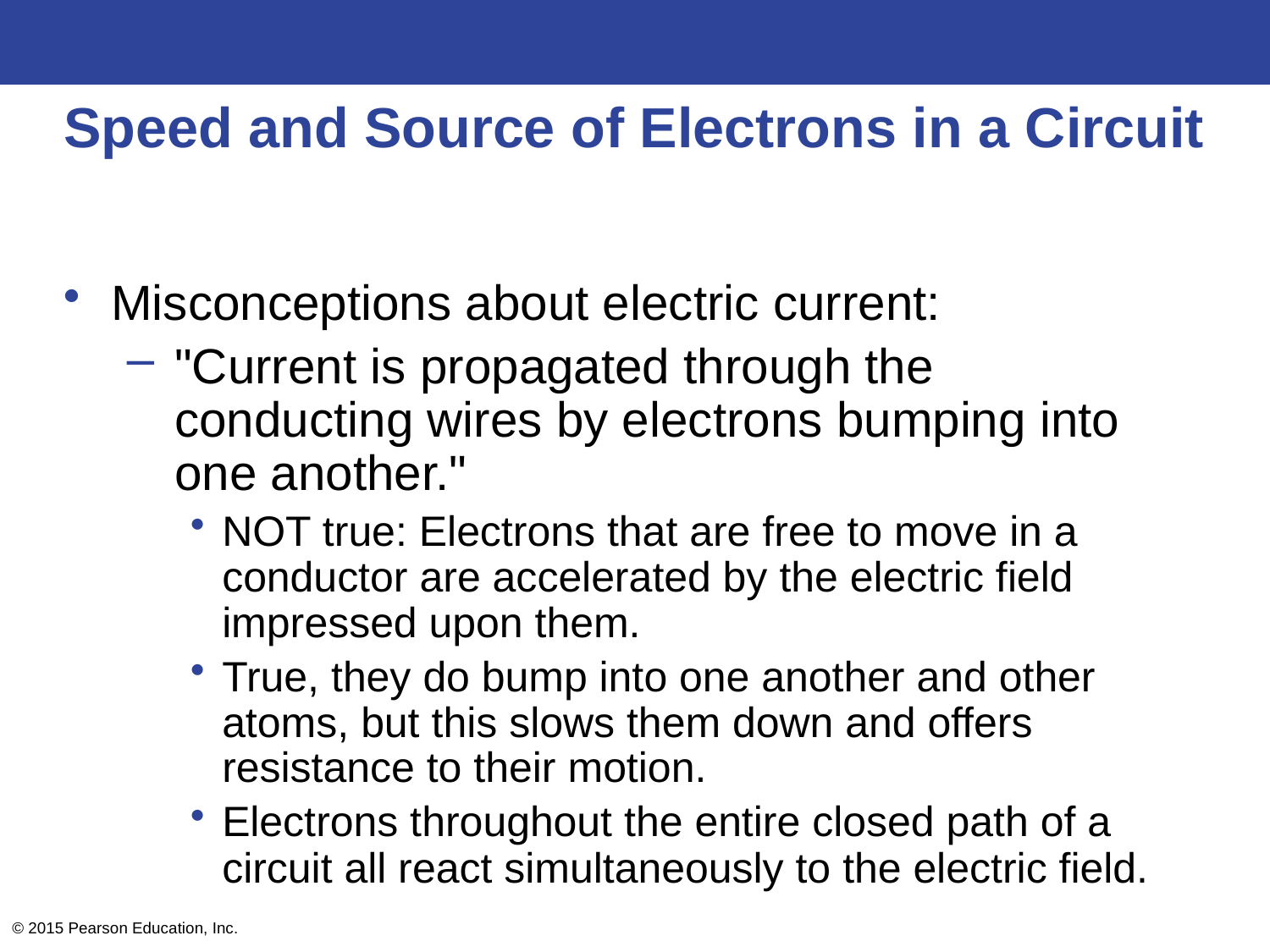

# Speed and Source of Electrons in a Circuit
Misconceptions about electric current:
"Current is propagated through the conducting wires by electrons bumping into one another."
NOT true: Electrons that are free to move in a conductor are accelerated by the electric field impressed upon them.
True, they do bump into one another and other atoms, but this slows them down and offers resistance to their motion.
Electrons throughout the entire closed path of a circuit all react simultaneously to the electric field.
© 2015 Pearson Education, Inc.